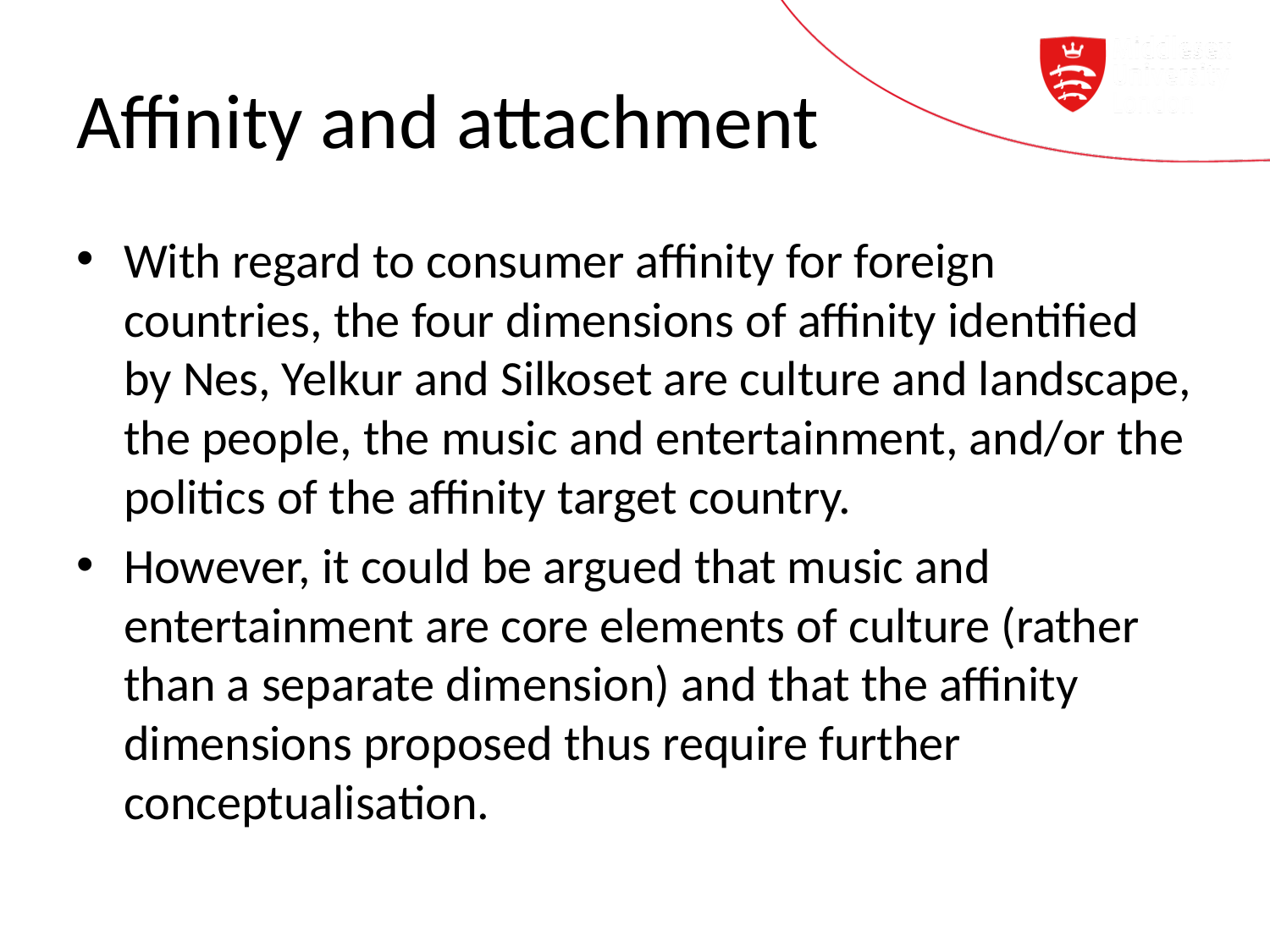

# Affinity and attachment
With regard to consumer affinity for foreign countries, the four dimensions of affinity identified by Nes, Yelkur and Silkoset are culture and landscape, the people, the music and entertainment, and/or the politics of the affinity target country.
However, it could be argued that music and entertainment are core elements of culture (rather than a separate dimension) and that the affinity dimensions proposed thus require further conceptualisation.